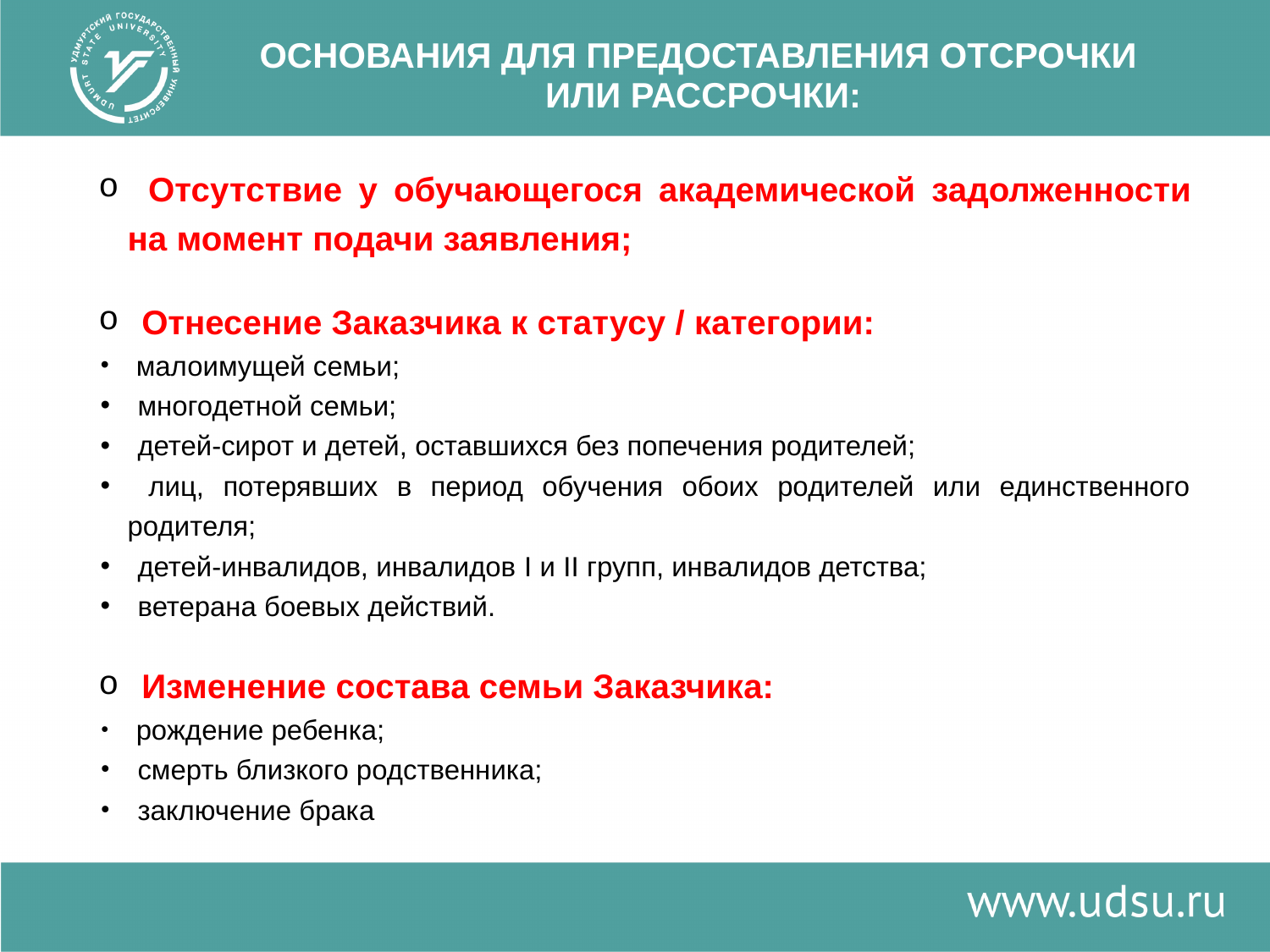

# ОСНОВАНИЯ ДЛЯ ПРЕДОСТАВЛЕНИЯ ОТСРОЧКИ ИЛИ РАССРОЧКИ:
 Отсутствие у обучающегося академической задолженности на момент подачи заявления;

 Отнесение Заказчика к статусу / категории:
 малоимущей семьи;
 многодетной семьи;
 детей-сирот и детей, оставшихся без попечения родителей;
 лиц, потерявших в период обучения обоих родителей или единственного родителя;
 детей-инвалидов, инвалидов I и II групп, инвалидов детства;
 ветерана боевых действий.

 Изменение состава семьи Заказчика:
 рождение ребенка;
 смерть близкого родственника;
 заключение брака